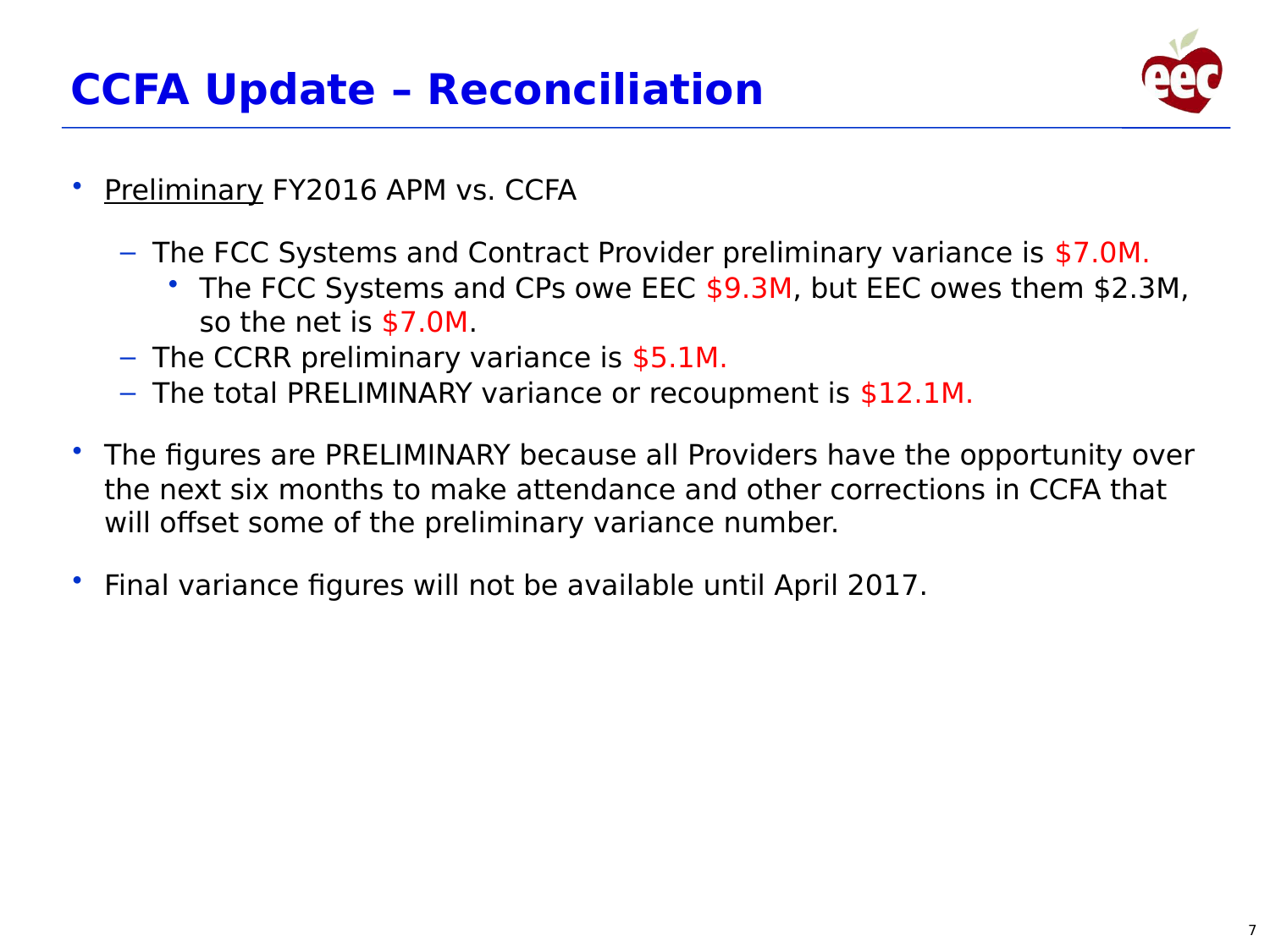

CCFA Update – Reconciliation
Preliminary FY2016 APM vs. CCFA

The FCC Systems and Contract Provider preliminary variance is $7.0M.
The FCC Systems and CPs owe EEC $9.3M, but EEC owes them $2.3M, so the net is $7.0M.
The CCRR preliminary variance is $5.1M.
The total PRELIMINARY variance or recoupment is $12.1M.
The figures are PRELIMINARY because all Providers have the opportunity over the next six months to make attendance and other corrections in CCFA that will offset some of the preliminary variance number.
Final variance figures will not be available until April 2017.

7